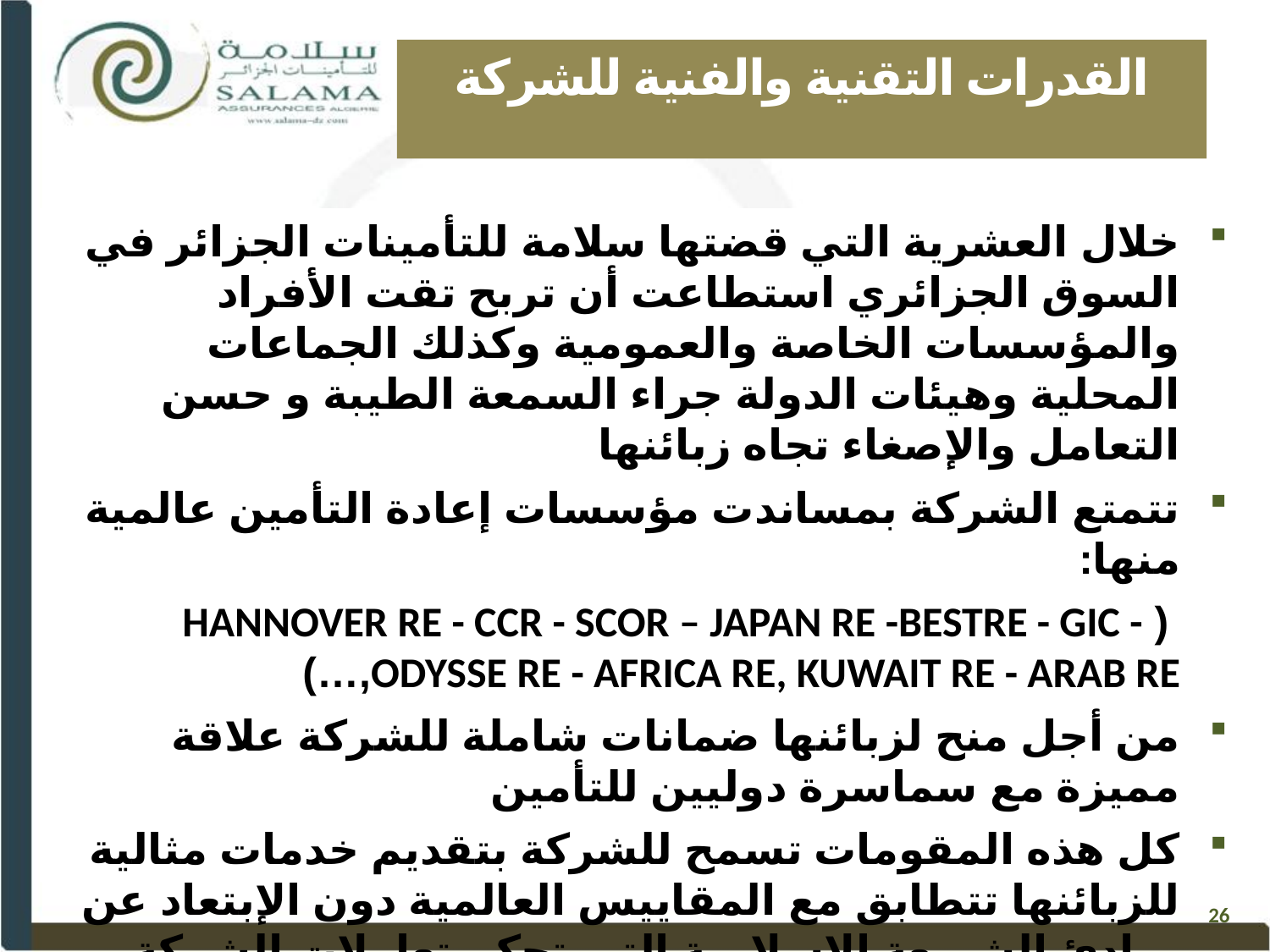

# القدرات التقنية والفنية للشركة
خلال العشرية التي قضتها سلامة للتأمينات الجزائر في السوق الجزائري استطاعت أن تربح تقت الأفراد والمؤسسات الخاصة والعمومية وكذلك الجماعات المحلية وهيئات الدولة جراء السمعة الطيبة و حسن التعامل والإصغاء تجاه زبائنها
تتمتع الشركة بمساندت مؤسسات إعادة التأمين عالمية منها:
     ( HANNOVER RE - CCR - SCOR – JAPAN RE -BESTRE - GIC - ODYSSE RE - AFRICA RE, KUWAIT RE - ARAB RE,…)
من أجل منح لزبائنها ضمانات شاملة للشركة علاقة مميزة مع سماسرة دوليين للتأمين
كل هذه المقومات تسمح للشركة بتقديم خدمات مثالية للزبائنها تتطابق مع المقاييس العالمية دون الإبتعاد عن مبادئ الشريعة الإسلامية التي تحكم تعاملات الشركة
26